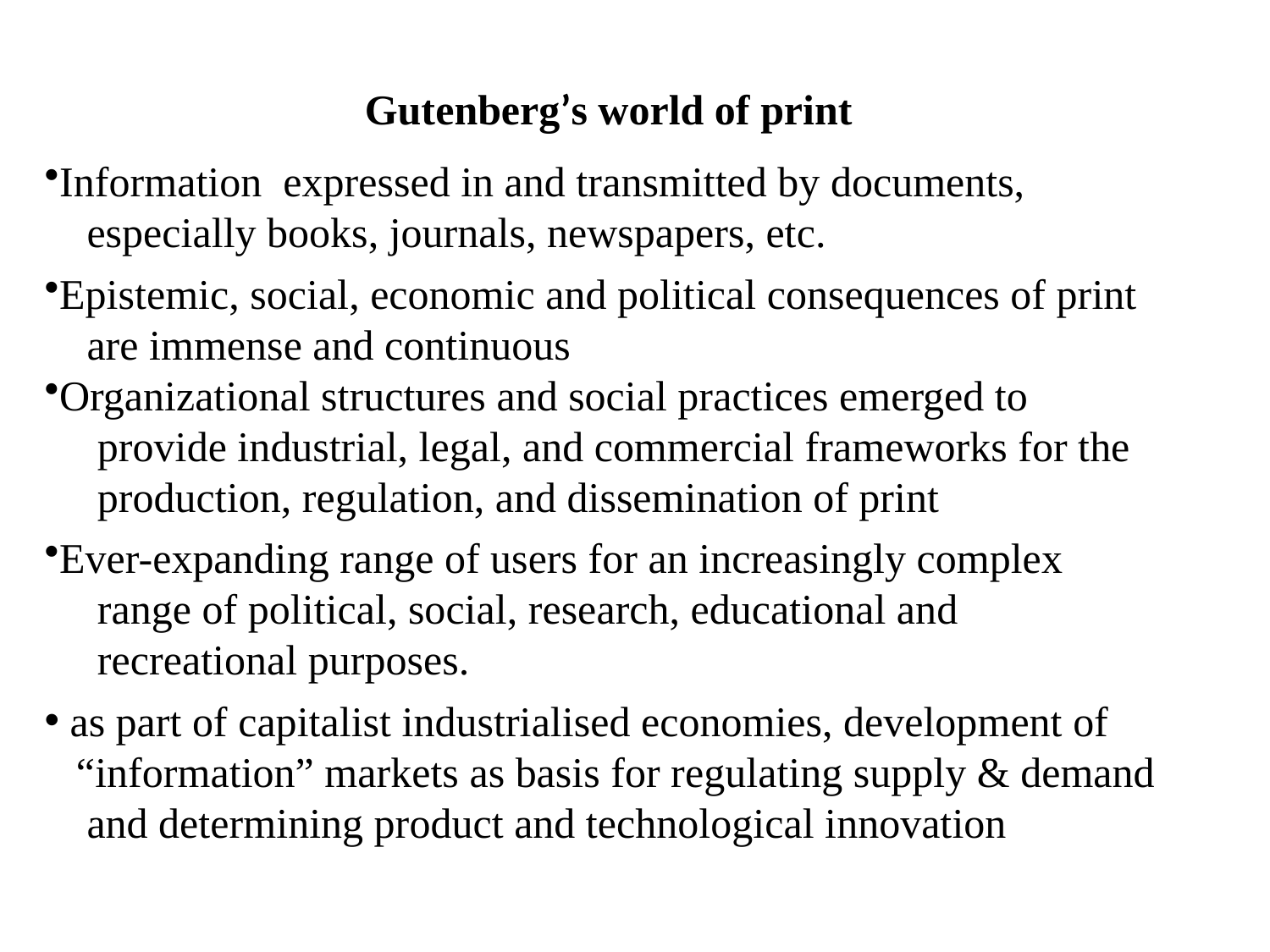

Gutenberg’s world of print
Information  expressed in and transmitted by documents,
    especially books, journals, newspapers, etc.
Epistemic, social, economic and political consequences of print
    are immense and continuous
Organizational structures and social practices emerged to
     provide industrial, legal, and commercial frameworks for the
     production, regulation, and dissemination of print
Ever-expanding range of users for an increasingly complex
     range of political, social, research, educational and
     recreational purposes.
 as part of capitalist industrialised economies, development of
   “information” markets as basis for regulating supply & demand
    and determining product and technological innovation